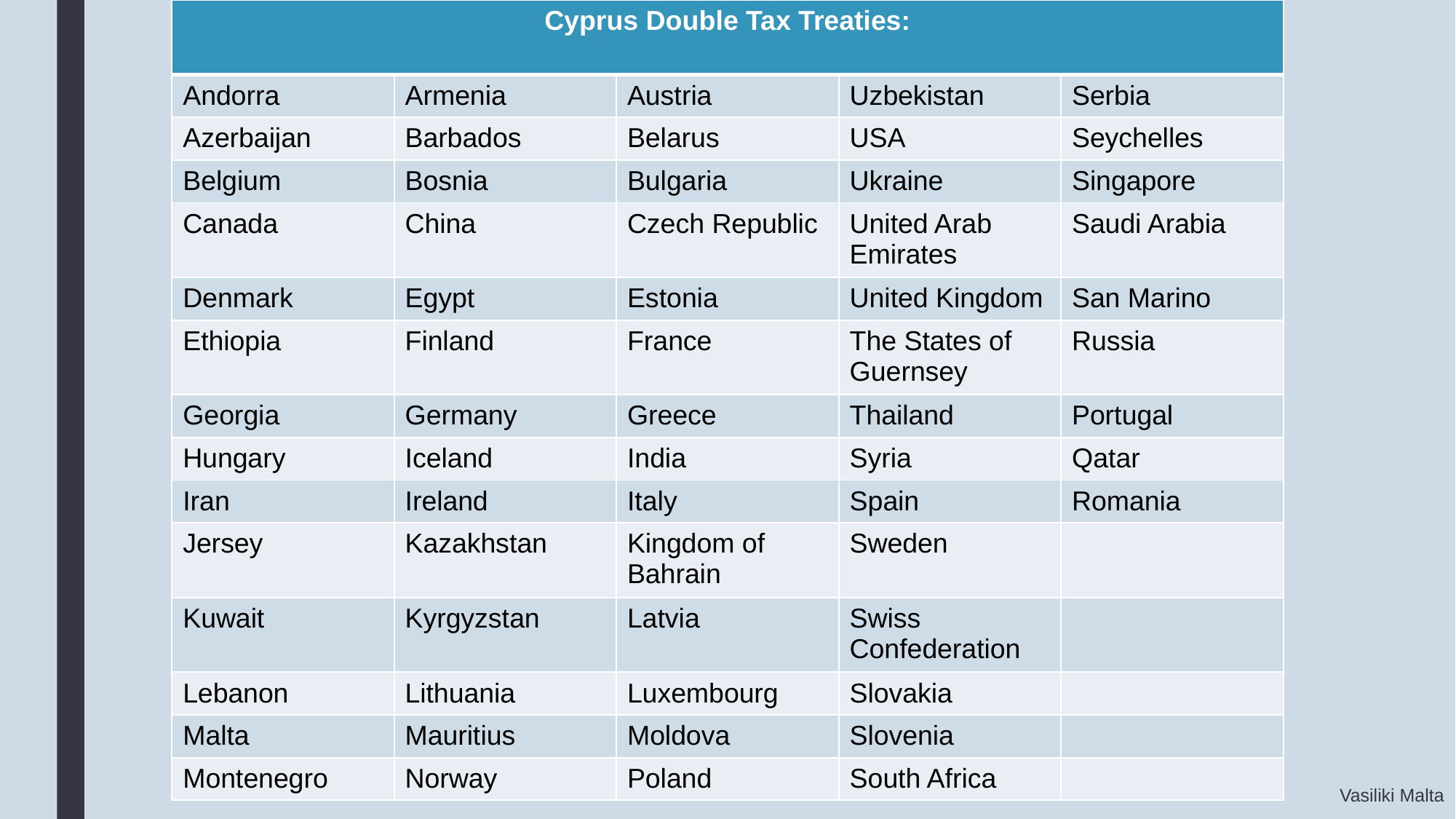

| Cyprus Double Tax Treaties: |  |  |  |  |
| --- | --- | --- | --- | --- |
| Andorra | Armenia | Austria | Uzbekistan | Serbia |
| Azerbaijan | Barbados | Belarus | USA | Seychelles |
| Belgium | Bosnia | Bulgaria | Ukraine | Singapore |
| Canada | China | Czech Republic | United Arab Emirates | Saudi Arabia |
| Denmark | Egypt | Estonia | United Kingdom | San Marino |
| Ethiopia | Finland | France | The States of Guernsey | Russia |
| Georgia | Germany | Greece | Thailand | Portugal |
| Hungary | Iceland | India | Syria | Qatar |
| Iran | Ireland | Italy | Spain | Romania |
| Jersey | Kazakhstan | Kingdom of Bahrain | Sweden |  |
| Kuwait | Kyrgyzstan | Latvia | Swiss Confederation |  |
| Lebanon | Lithuania | Luxembourg | Slovakia |  |
| Malta | Mauritius | Moldova | Slovenia |  |
| Montenegro | Norway | Poland | South Africa |  |
Vasiliki Malta